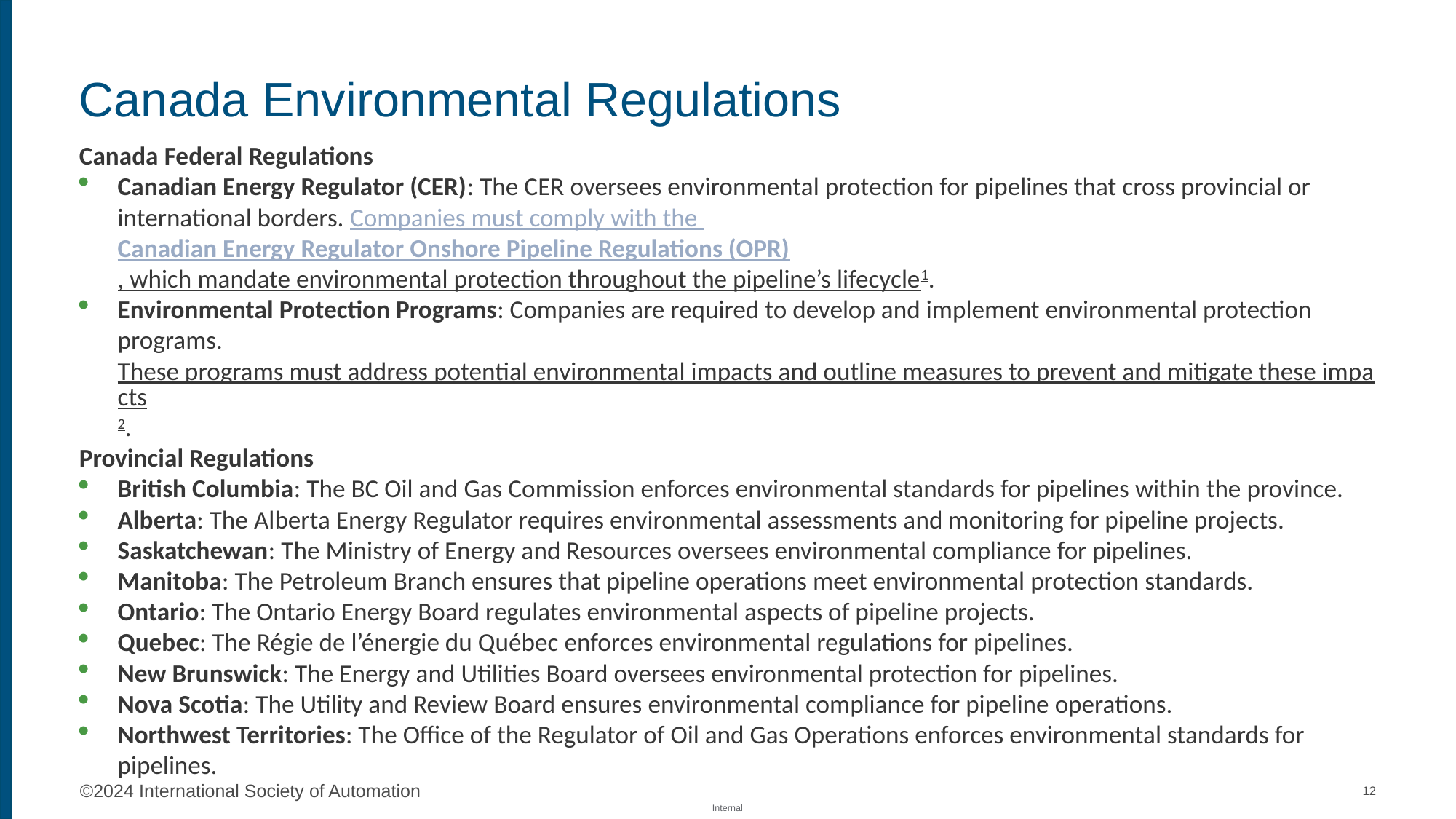

# Canada Environmental Regulations
Canada Federal Regulations
Canadian Energy Regulator (CER): The CER oversees environmental protection for pipelines that cross provincial or international borders. Companies must comply with the Canadian Energy Regulator Onshore Pipeline Regulations (OPR), which mandate environmental protection throughout the pipeline’s lifecycle1.
Environmental Protection Programs: Companies are required to develop and implement environmental protection programs. These programs must address potential environmental impacts and outline measures to prevent and mitigate these impacts2.
Provincial Regulations
British Columbia: The BC Oil and Gas Commission enforces environmental standards for pipelines within the province.
Alberta: The Alberta Energy Regulator requires environmental assessments and monitoring for pipeline projects.
Saskatchewan: The Ministry of Energy and Resources oversees environmental compliance for pipelines.
Manitoba: The Petroleum Branch ensures that pipeline operations meet environmental protection standards.
Ontario: The Ontario Energy Board regulates environmental aspects of pipeline projects.
Quebec: The Régie de l’énergie du Québec enforces environmental regulations for pipelines.
New Brunswick: The Energy and Utilities Board oversees environmental protection for pipelines.
Nova Scotia: The Utility and Review Board ensures environmental compliance for pipeline operations.
Northwest Territories: The Office of the Regulator of Oil and Gas Operations enforces environmental standards for pipelines.

12